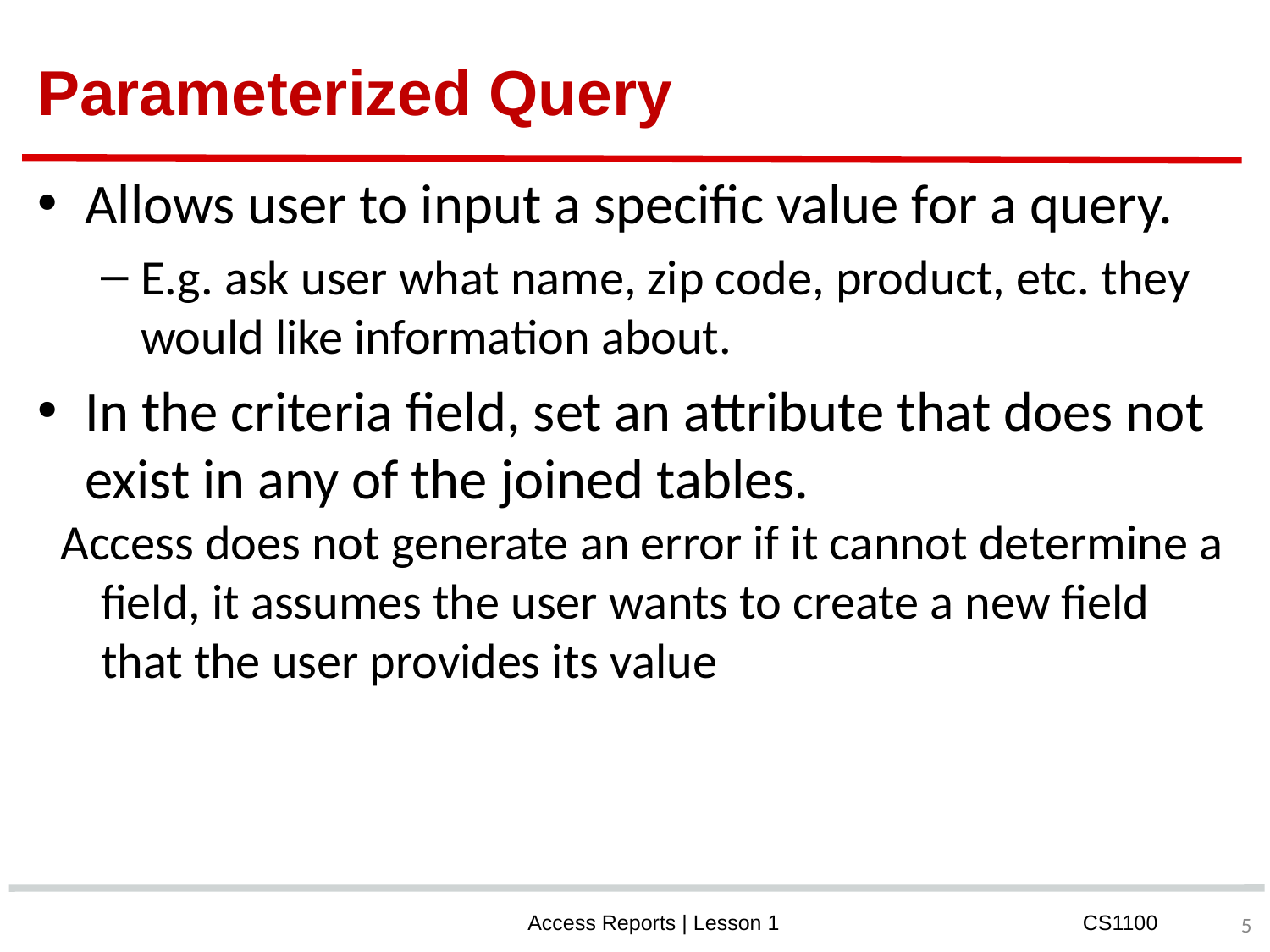

# Parameterized Query
Allows user to input a specific value for a query.
E.g. ask user what name, zip code, product, etc. they would like information about.
In the criteria field, set an attribute that does not exist in any of the joined tables.
Access does not generate an error if it cannot determine a field, it assumes the user wants to create a new field that the user provides its value
5